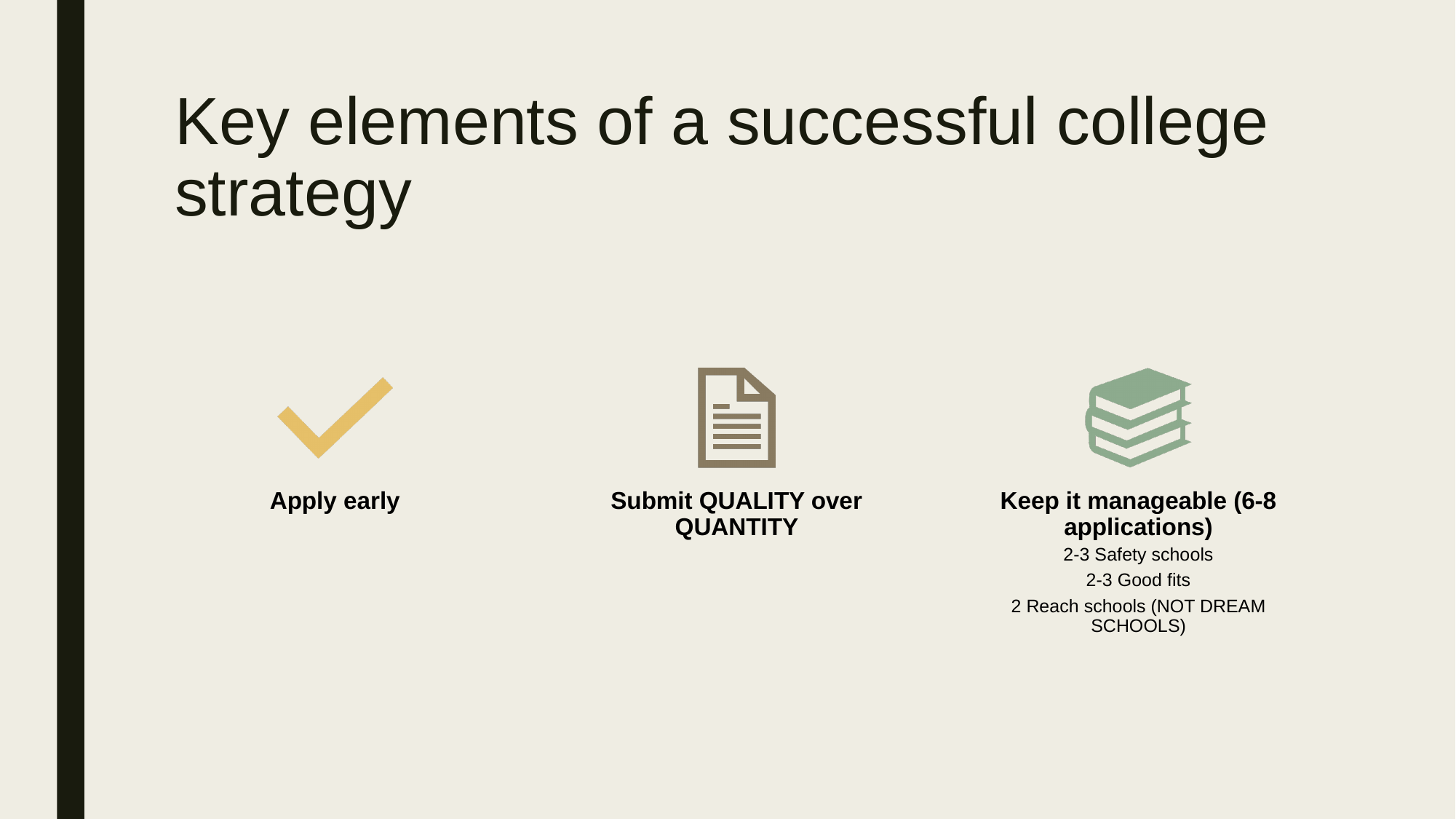

# Key elements of a successful college strategy
Apply early
Submit QUALITY over QUANTITY
Keep it manageable (6-8 applications)
2-3 Safety schools
2-3 Good fits
2 Reach schools (NOT DREAM SCHOOLS)